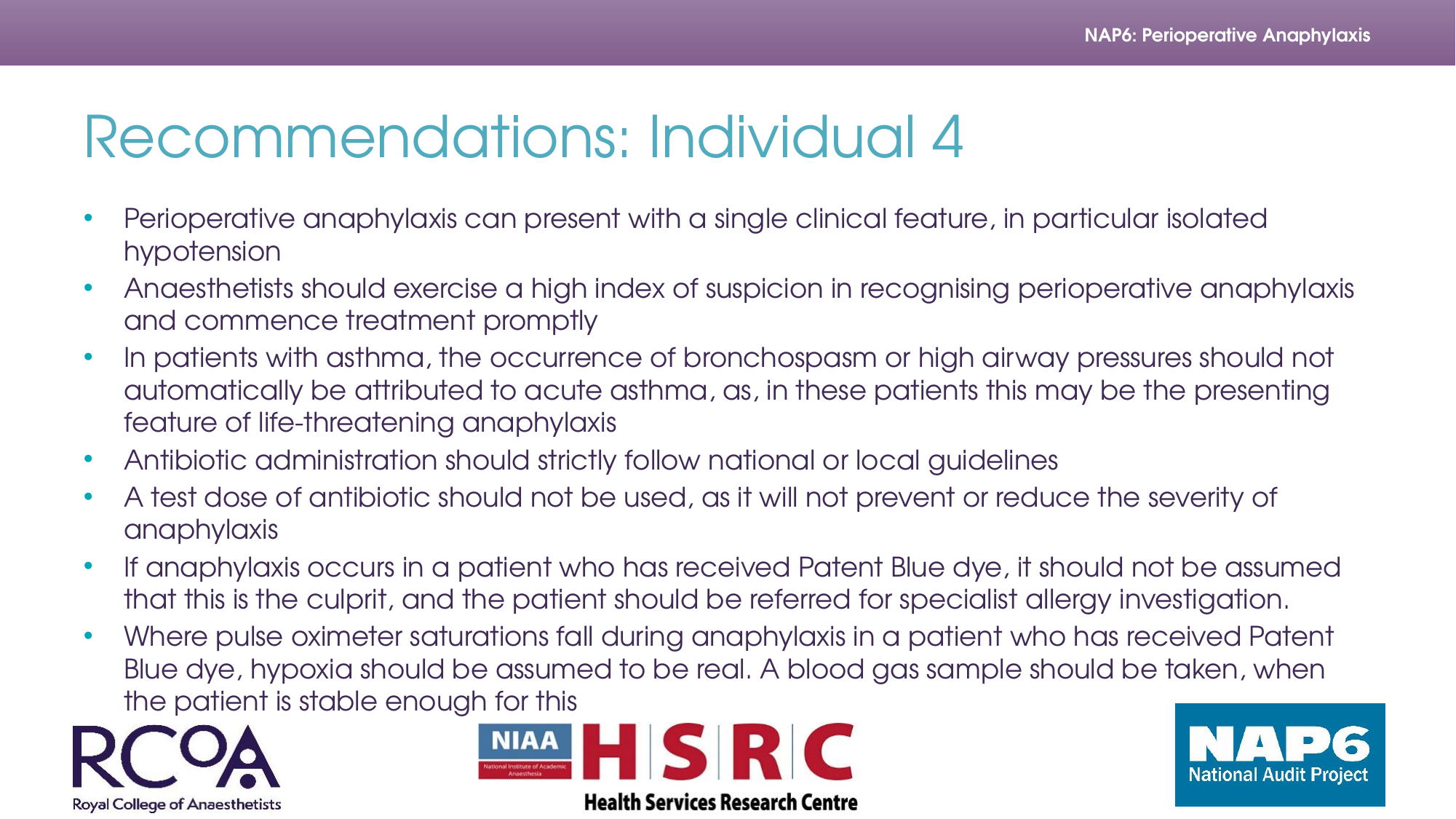

# Recommendations: Individual 4
Perioperative anaphylaxis can present with a single clinical feature, in particular isolated hypotension
Anaesthetists should exercise a high index of suspicion in recognising perioperative anaphylaxis and commence treatment promptly
In patients with asthma, the occurrence of bronchospasm or high airway pressures should not automatically be attributed to acute asthma, as, in these patients this may be the presenting feature of life-threatening anaphylaxis
Antibiotic administration should strictly follow national or local guidelines
A test dose of antibiotic should not be used, as it will not prevent or reduce the severity of anaphylaxis
If anaphylaxis occurs in a patient who has received Patent Blue dye, it should not be assumed that this is the culprit, and the patient should be referred for specialist allergy investigation.
Where pulse oximeter saturations fall during anaphylaxis in a patient who has received Patent Blue dye, hypoxia should be assumed to be real. A blood gas sample should be taken, when the patient is stable enough for this